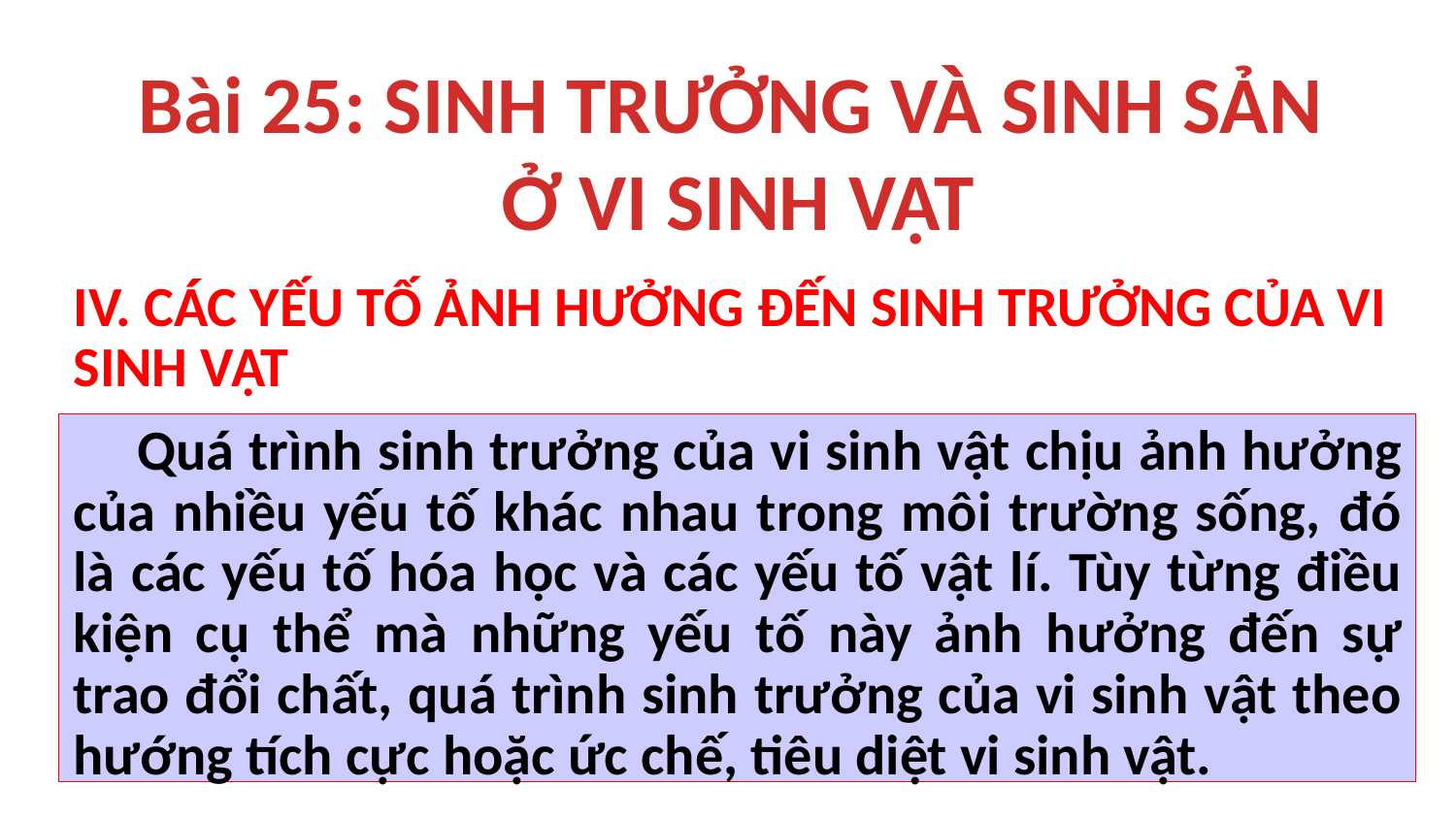

Bài 25: SINH TRƯỞNG VÀ SINH SẢN
Ở VI SINH VẬT
IV. CÁC YẾU TỐ ẢNH HƯỞNG ĐẾN SINH TRƯỞNG CỦA VI SINH VẬT
     Quá trình sinh trưởng của vi sinh vật chịu ảnh hưởng của nhiều yếu tố khác nhau trong môi trường sống, đó là các yếu tố hóa học và các yếu tố vật lí. Tùy từng điều kiện cụ thể mà những yếu tố này ảnh hưởng đến sự trao đổi chất, quá trình sinh trưởng của vi sinh vật theo hướng tích cực hoặc ức chế, tiêu diệt vi sinh vật.
54